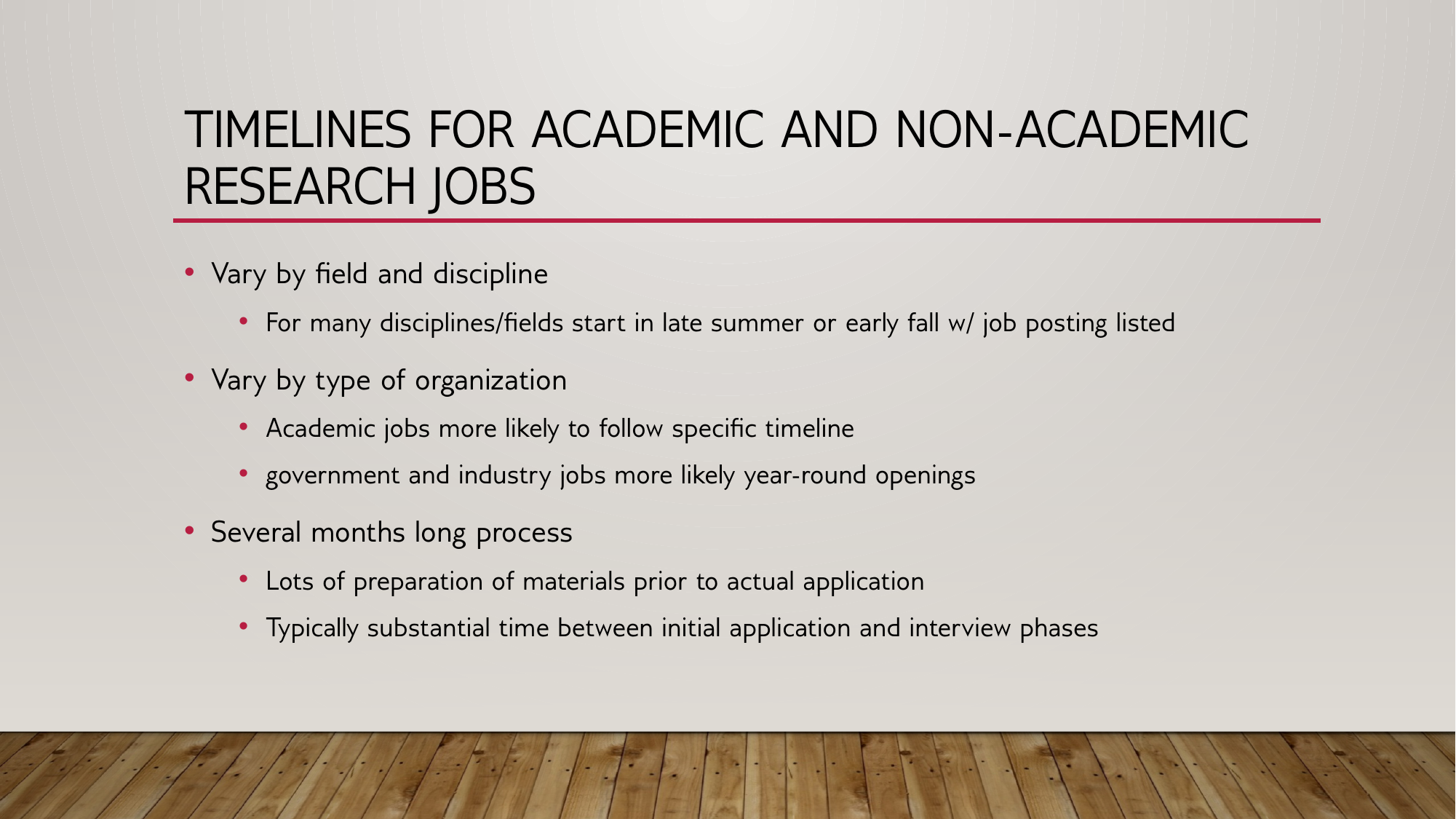

# Timelines for academic and non-academic research jobs
Vary by field and discipline
For many disciplines/fields start in late summer or early fall w/ job posting listed
Vary by type of organization
Academic jobs more likely to follow specific timeline
government and industry jobs more likely year-round openings
Several months long process
Lots of preparation of materials prior to actual application
Typically substantial time between initial application and interview phases